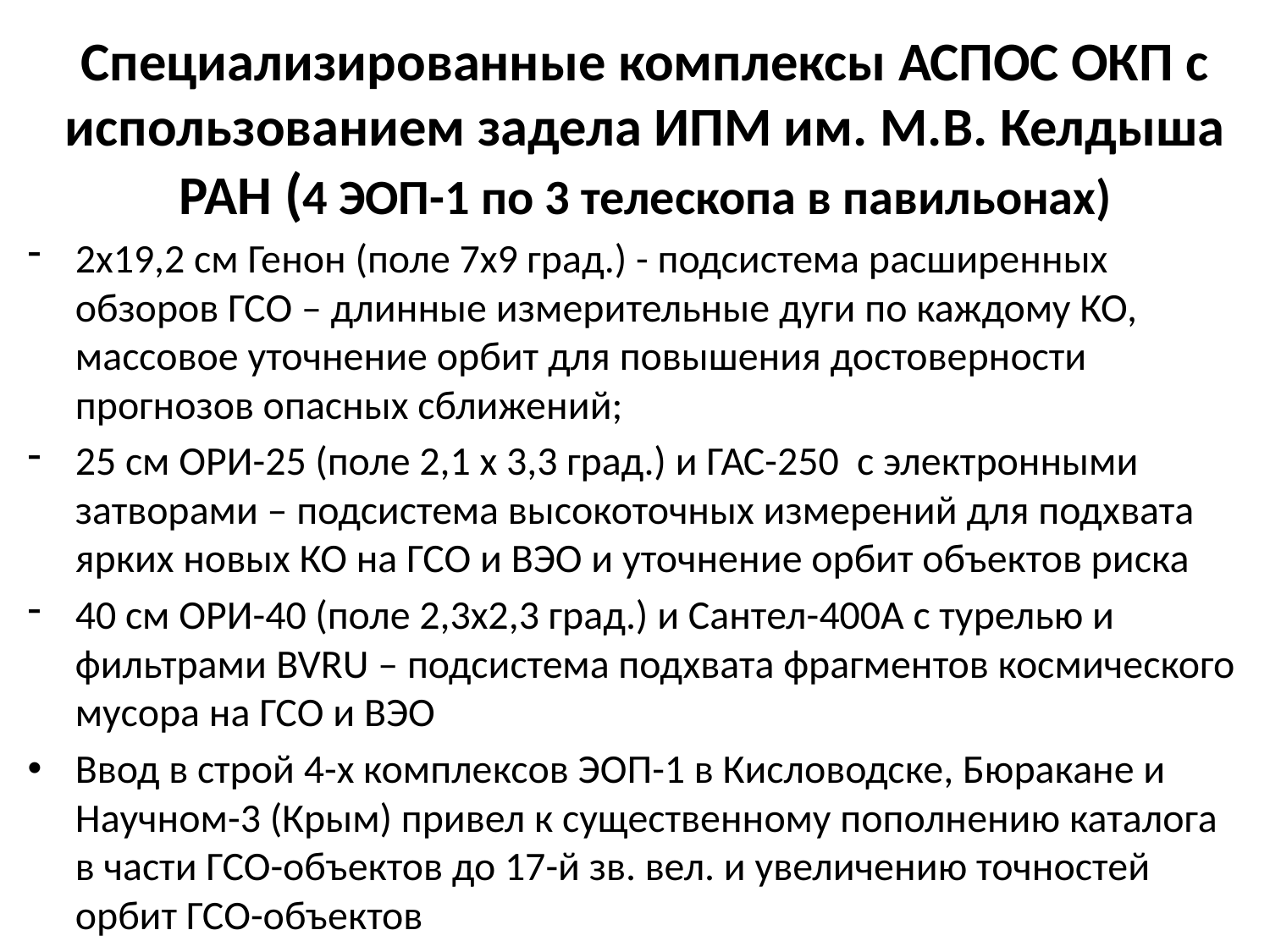

# Специализированные комплексы АСПОС ОКП с использованием задела ИПМ им. М.В. Келдыша РАН (4 ЭОП-1 по 3 телескопа в павильонах)
2х19,2 см Генон (поле 7х9 град.) - подсистема расширенных обзоров ГСО – длинные измерительные дуги по каждому КО, массовое уточнение орбит для повышения достоверности прогнозов опасных сближений;
25 см ОРИ-25 (поле 2,1 х 3,3 град.) и ГАС-250  с электронными затворами – подсистема высокоточных измерений для подхвата ярких новых КО на ГСО и ВЭО и уточнение орбит объектов риска
40 см ОРИ-40 (поле 2,3х2,3 град.) и Сантел-400А с турелью и фильтрами BVRU – подсистема подхвата фрагментов космического мусора на ГСО и ВЭО
Ввод в строй 4-х комплексов ЭОП-1 в Кисловодске, Бюракане и Научном-3 (Крым) привел к существенному пополнению каталога в части ГСО-объектов до 17-й зв. вел. и увеличению точностей орбит ГСО-объектов